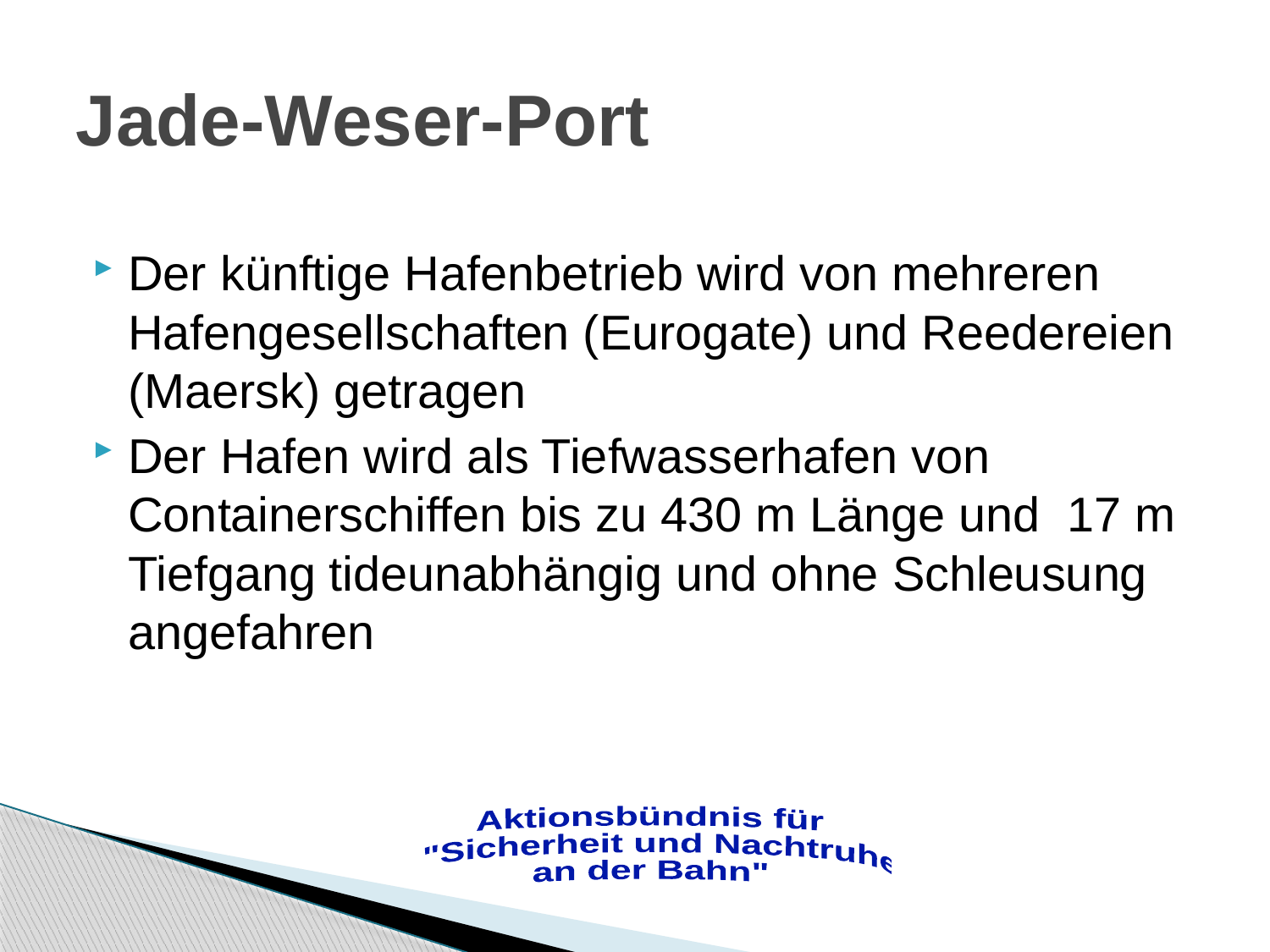

# Jade-Weser-Port
Der künftige Hafenbetrieb wird von mehreren Hafengesellschaften (Eurogate) und Reedereien (Maersk) getragen
Der Hafen wird als Tiefwasserhafen von Containerschiffen bis zu 430 m Länge und  17 m Tiefgang tideunabhängig und ohne Schleusung angefahren

Aktionsbündnis für
 "Sicherheit und Nachtruhe
an der Bahn"